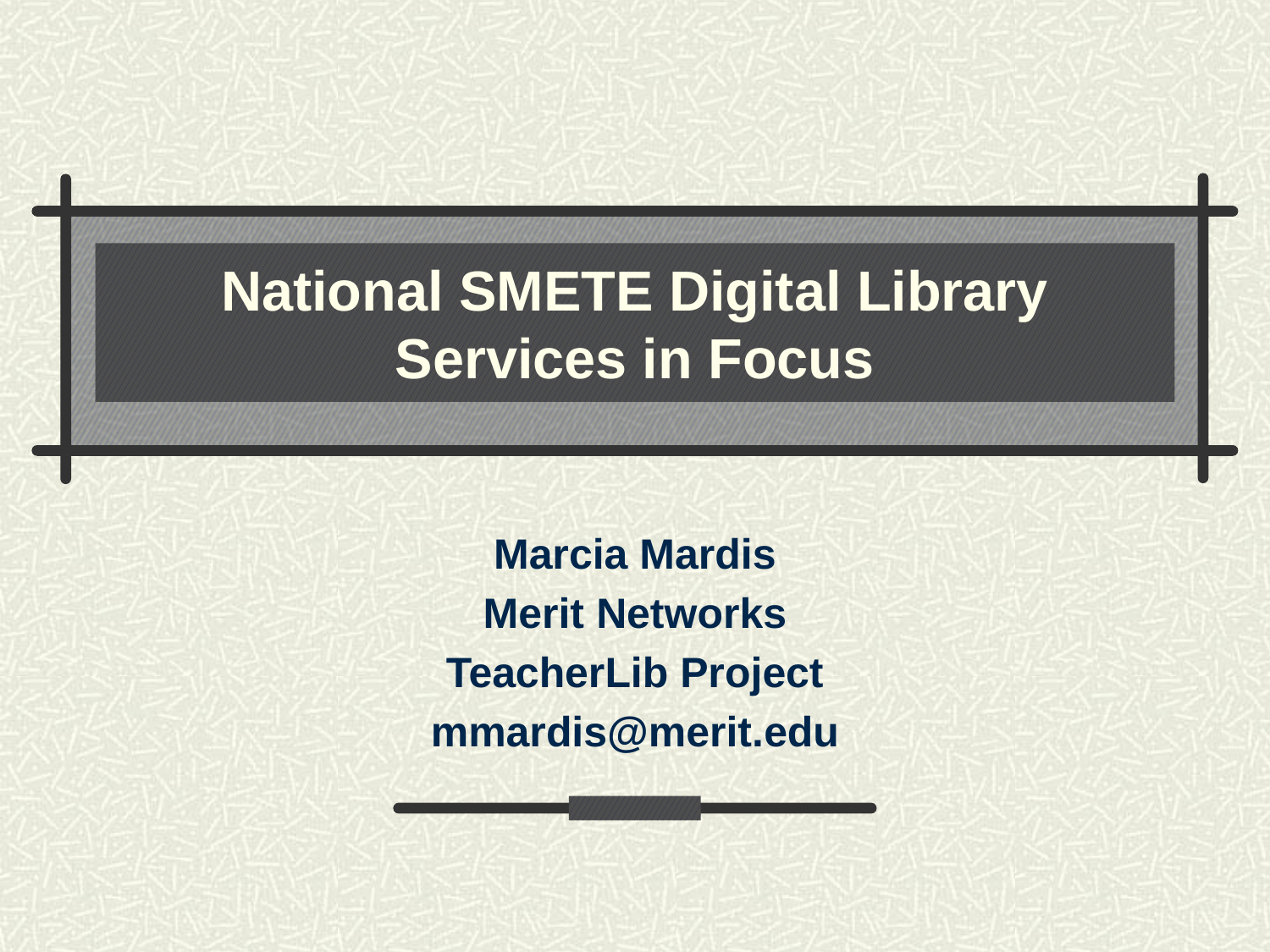

# National SMETE Digital Library Services in Focus
Marcia Mardis
Merit Networks
TeacherLib Project
mmardis@merit.edu